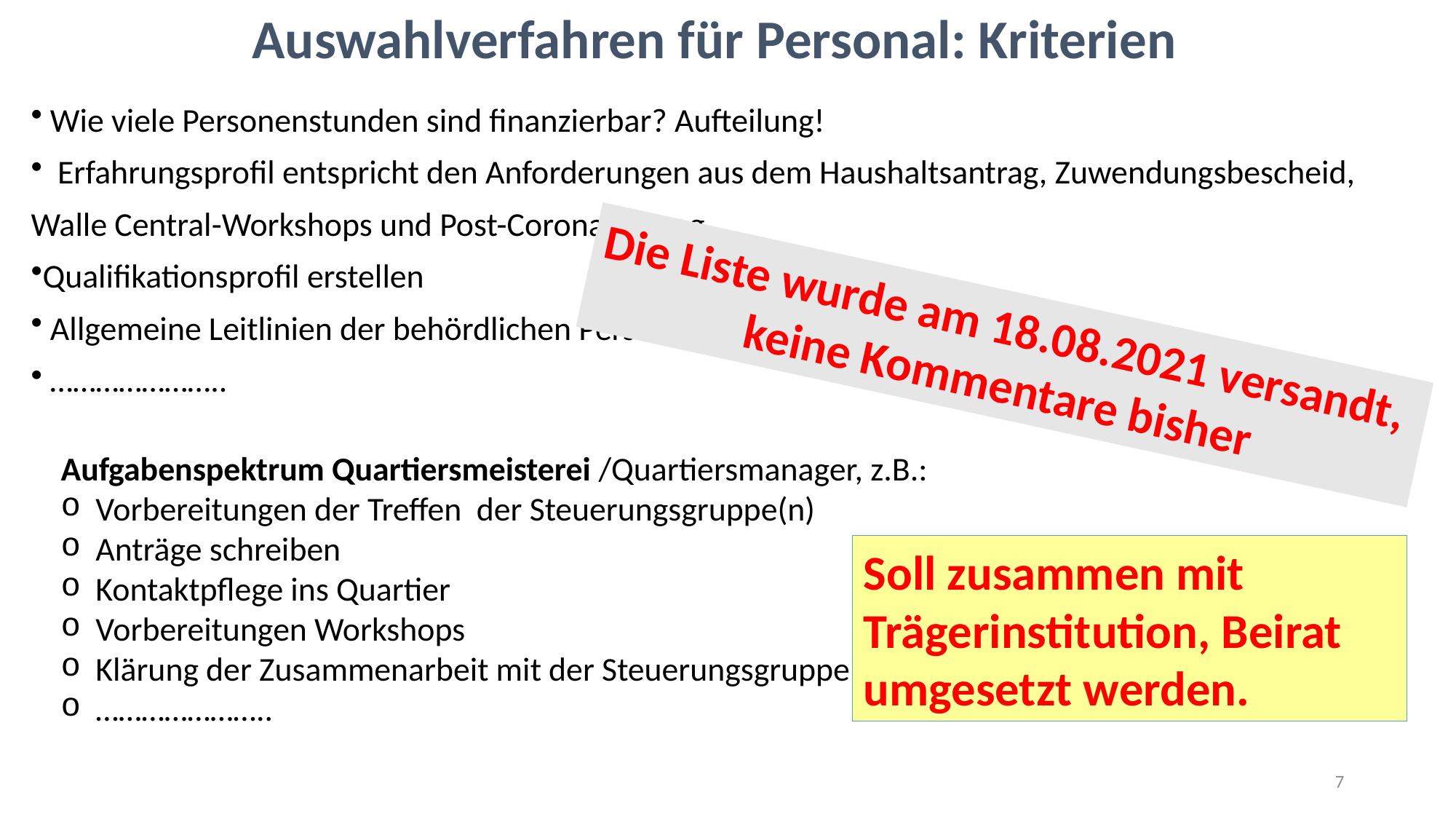

# Auswahlverfahren für Personal: Kriterien
 Wie viele Personenstunden sind finanzierbar? Aufteilung!
  Erfahrungsprofil entspricht den Anforderungen aus dem Haushaltsantrag, Zuwendungsbescheid, Walle Central-Workshops und Post-Corona-Antrag.
Qualifikationsprofil erstellen
 Allgemeine Leitlinien der behördlichen Personalauswahl
 …………………..
Die Liste wurde am 18.08.2021 versandt,
keine Kommentare bisher

Aufgabenspektrum Quartiersmeisterei /Quartiersmanager, z.B.:
  Vorbereitungen der Treffen  der Steuerungsgruppe(n)
  Anträge schreiben
  Kontaktpflege ins Quartier
  Vorbereitungen Workshops
  Klärung der Zusammenarbeit mit der Steuerungsgruppe
  …………………..
Soll zusammen mit Trägerinstitution, Beirat umgesetzt werden.
7